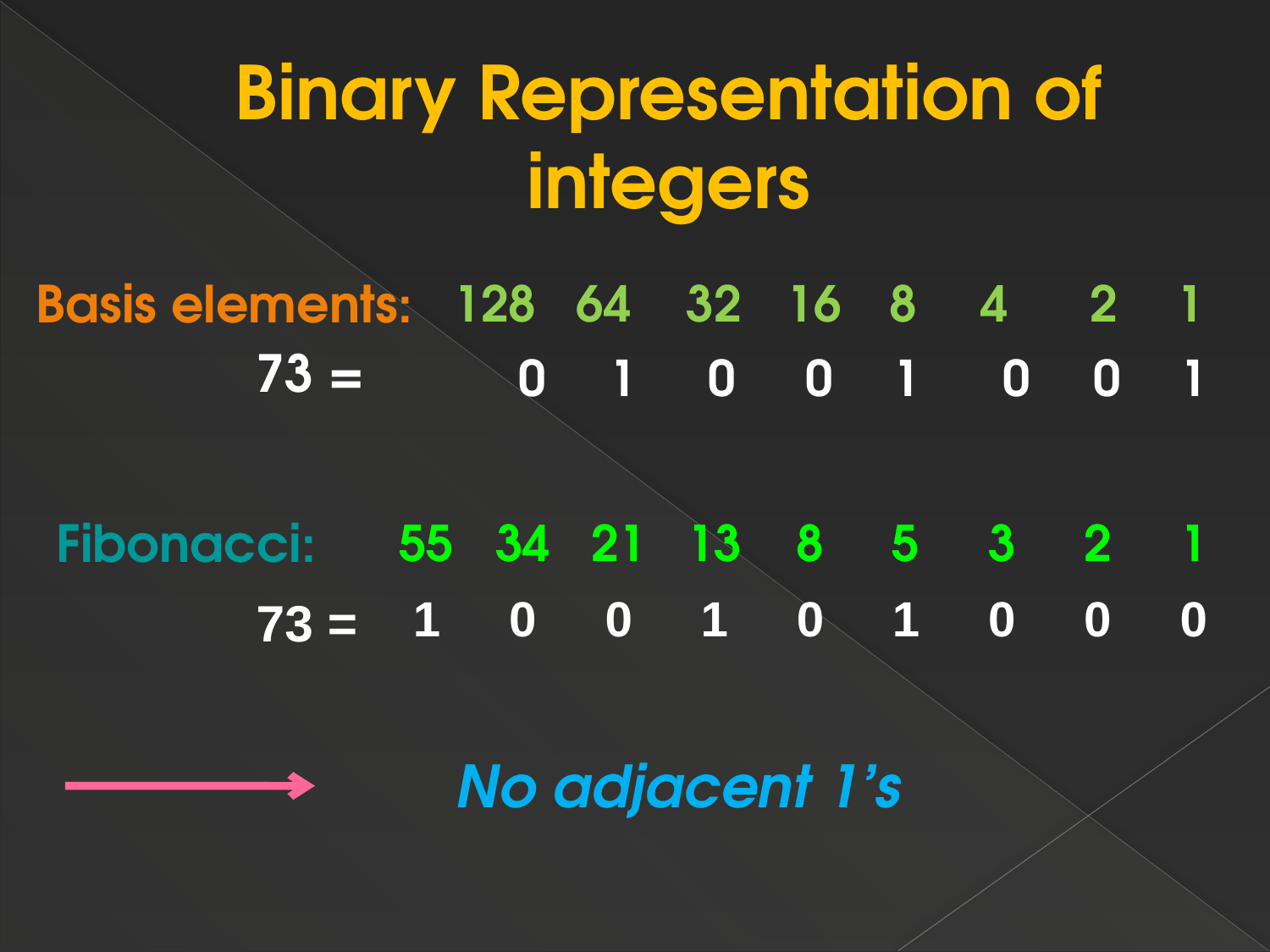

# Binary Representation of integers
128
64
32
16
8
4
2
1

Basis elements:
1
1

1
73 =

0
0
0
0
0

55
34
21
13
8
5
3
2
1

Fibonacci:
0
0
0
73 =
1
0
1
1
0
0

No adjacent 1’s